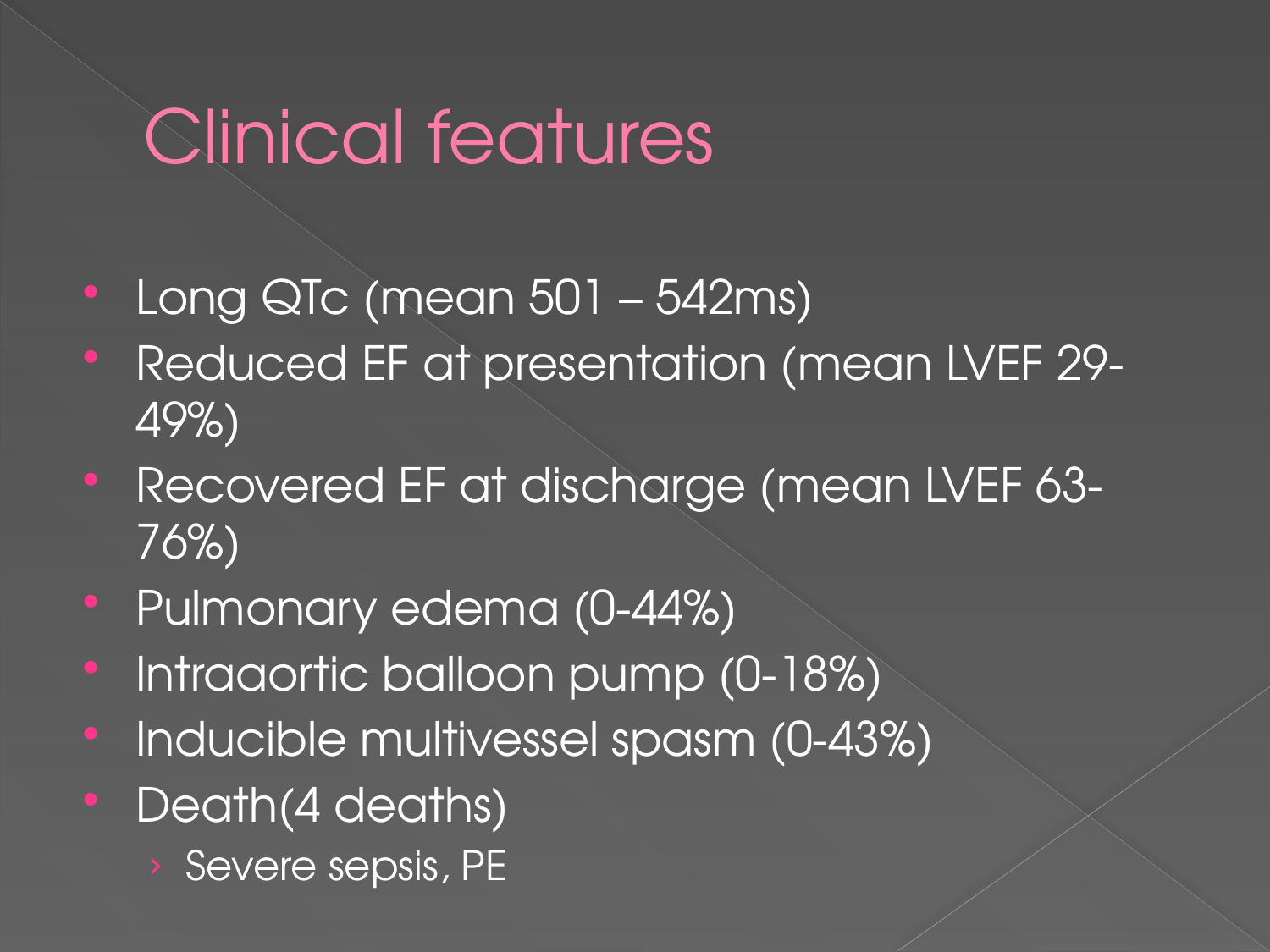

# Clinical features
Long QTc (mean 501 – 542ms)
Reduced EF at presentation (mean LVEF 29-49%)
Recovered EF at discharge (mean LVEF 63-76%)
Pulmonary edema (0-44%)
Intraaortic balloon pump (0-18%)
Inducible multivessel spasm (0-43%)
Death(4 deaths)
Severe sepsis, PE